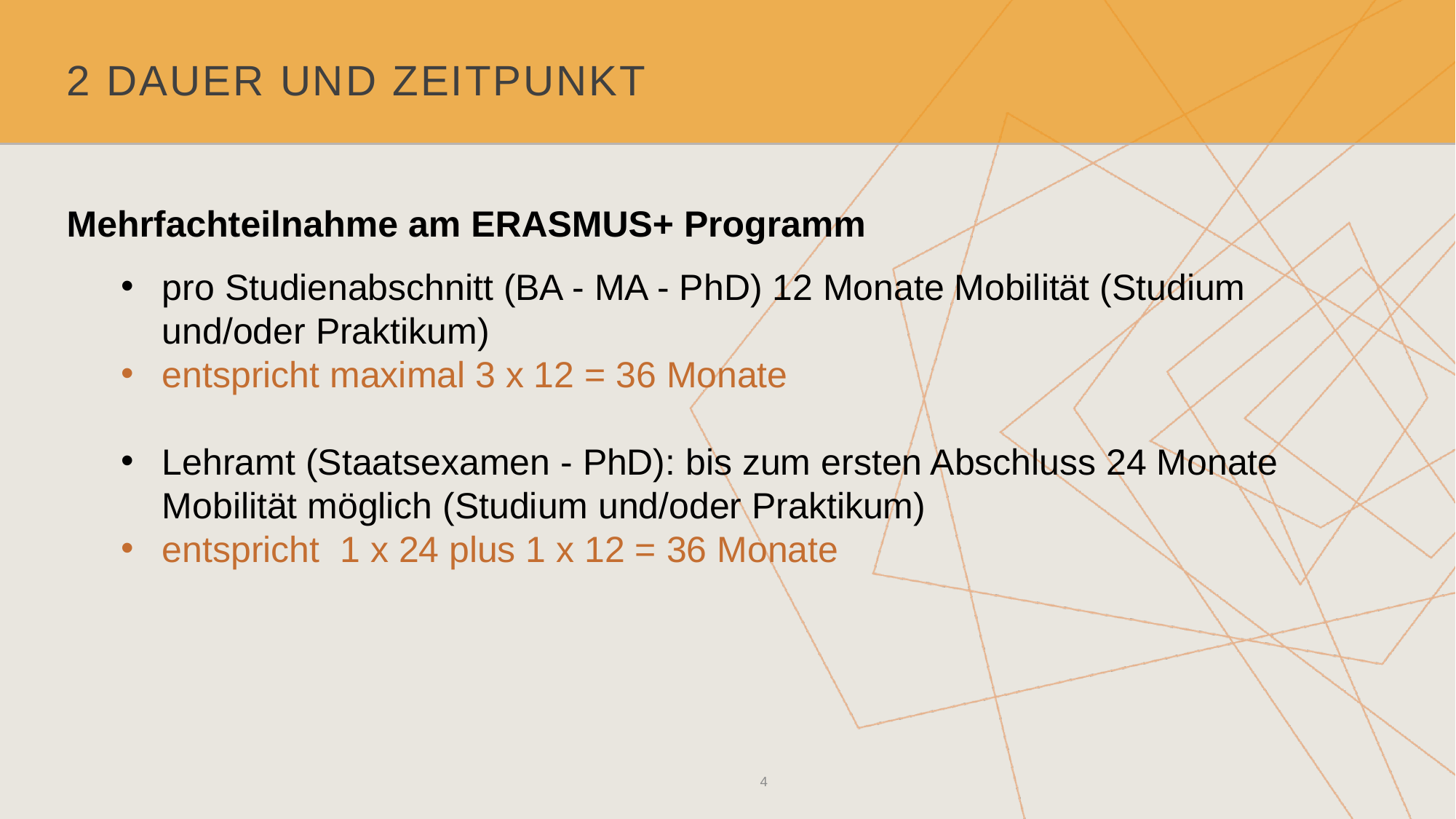

# 2 Dauer Und Zeitpunkt
Mehrfachteilnahme am ERASMUS+ Programm

pro Studienabschnitt (BA - MA - PhD) 12 Monate Mobilität (Studium und/oder Praktikum)
entspricht maximal 3 x 12 = 36 Monate

Lehramt (Staatsexamen - PhD): bis zum ersten Abschluss 24 Monate Mobilität möglich (Studium und/oder Praktikum)
entspricht  1 x 24 plus 1 x 12 = 36 Monate
4